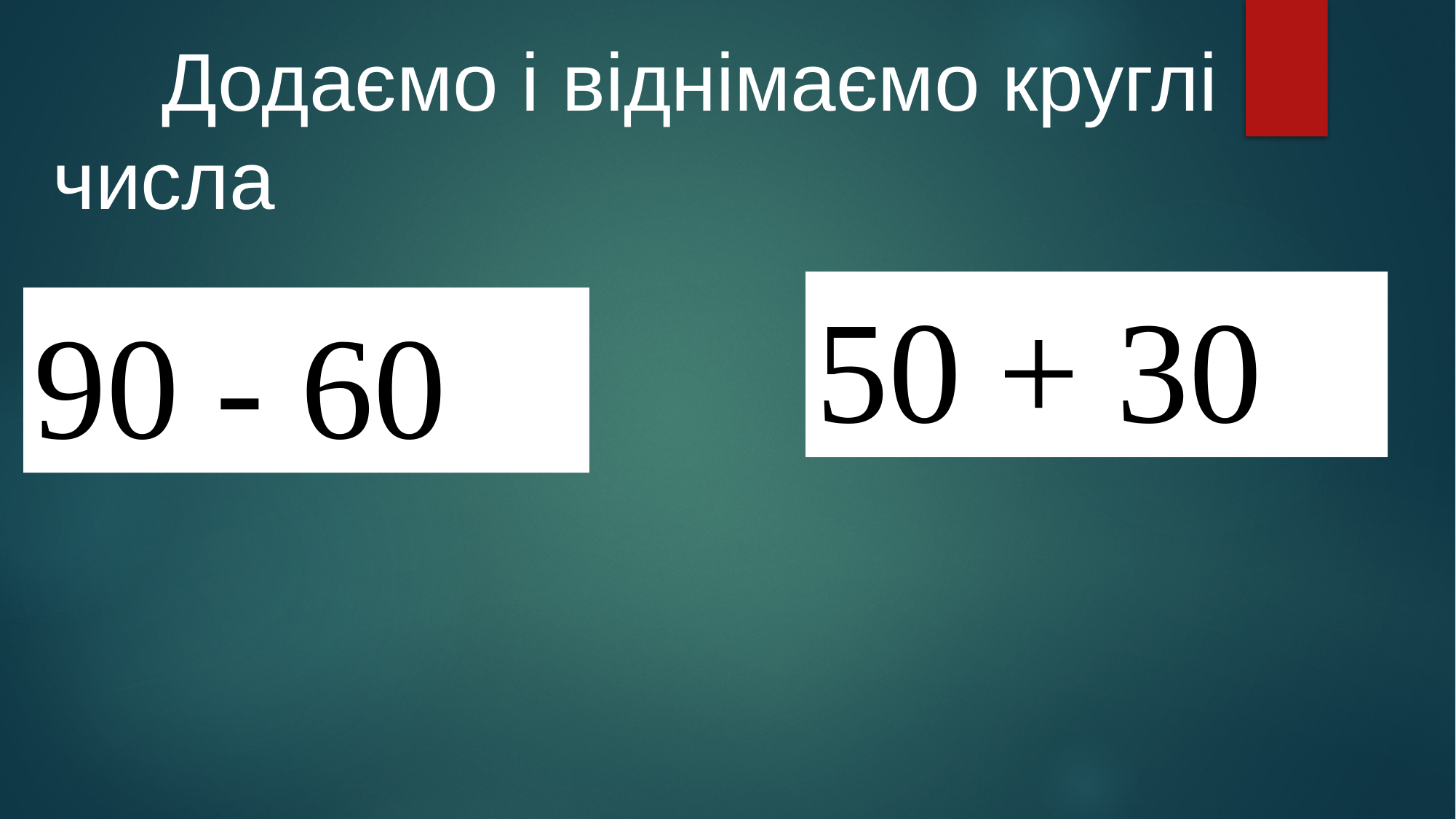

# Додаємо і віднімаємо круглі числа
50 + 30
90 - 60